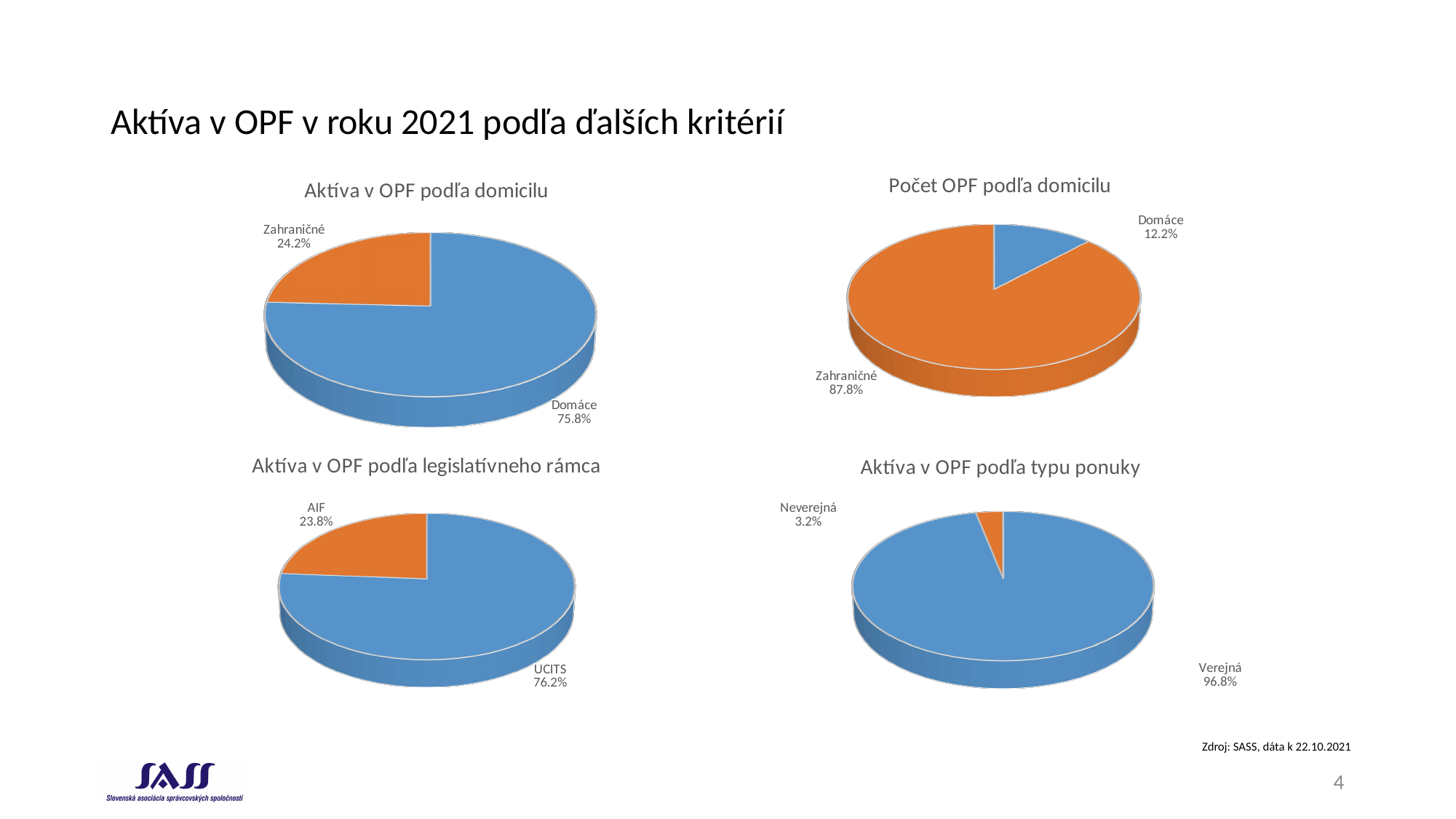

# Aktíva v OPF v roku 2021 podľa ďalších kritérií

[unsupported chart]

[unsupported chart]

[unsupported chart]

[unsupported chart]

Zdroj: SASS, dáta k 22.10.2021
4